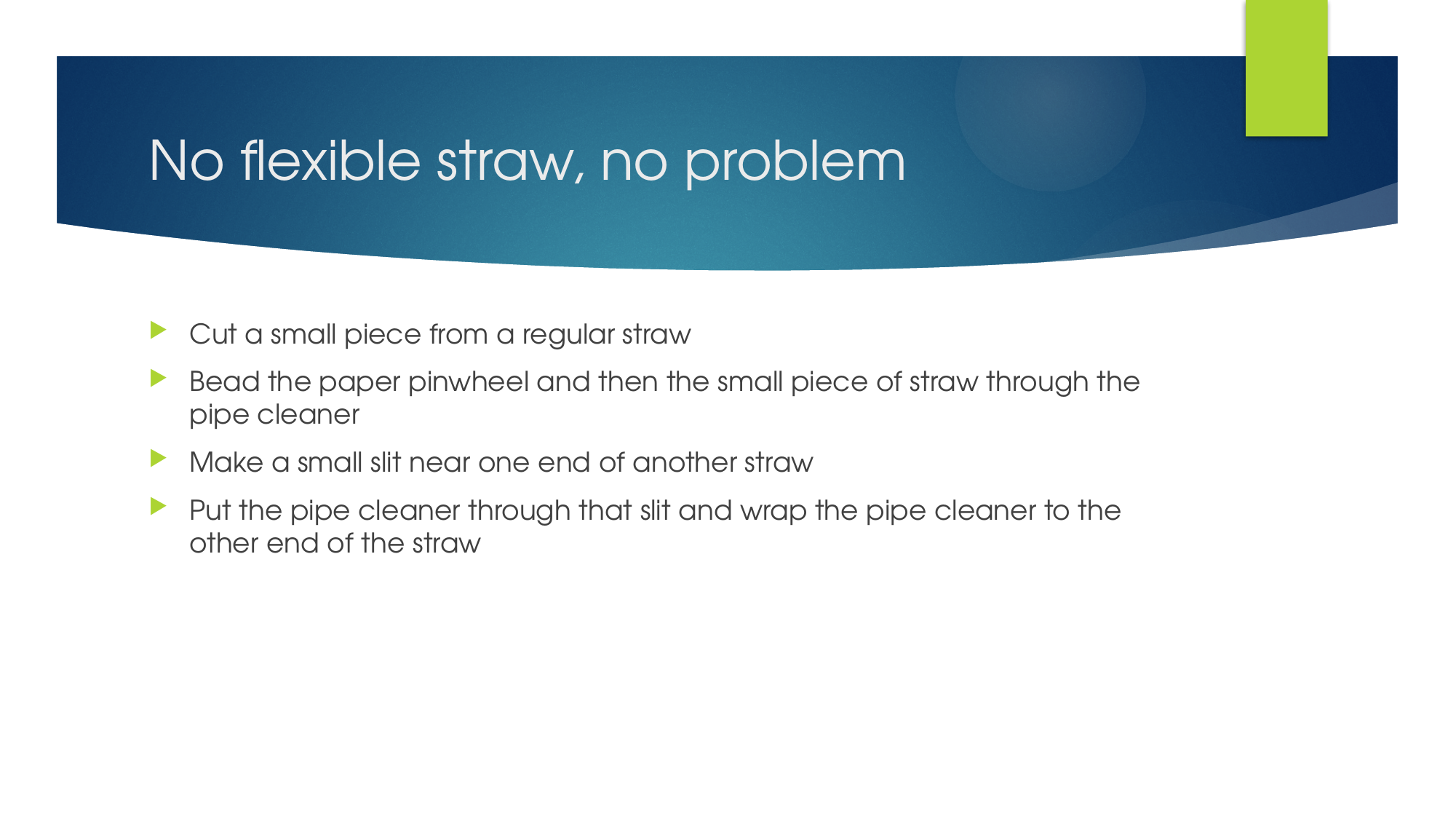

# No flexible straw, no problem
Cut a small piece from a regular straw
Bead the paper pinwheel and then the small piece of straw through the pipe cleaner
Make a small slit near one end of another straw
Put the pipe cleaner through that slit and wrap the pipe cleaner to the other end of the straw